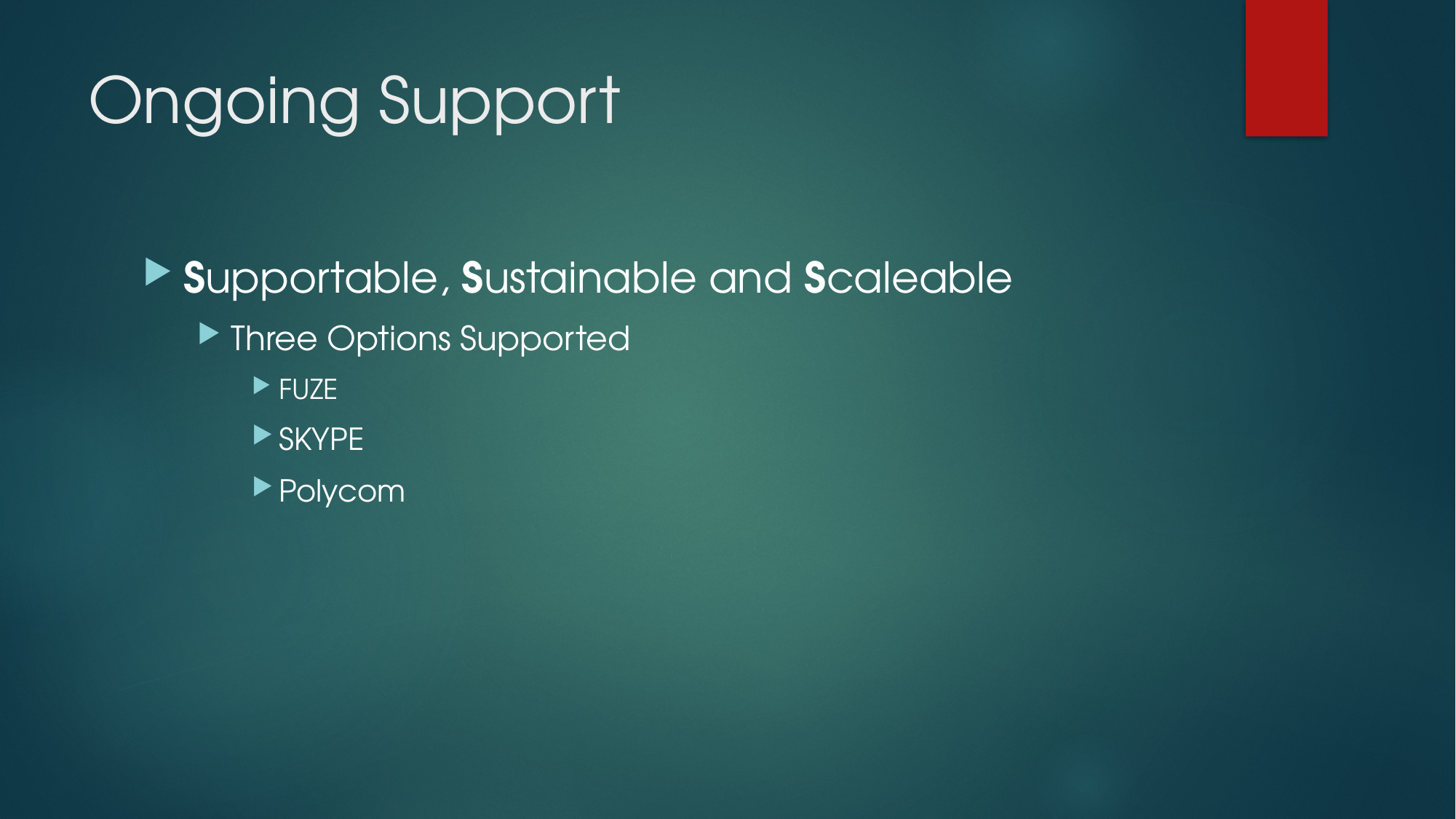

# Ongoing Support
Supportable, Sustainable and Scaleable
Three Options Supported
FUZE
SKYPE
Polycom